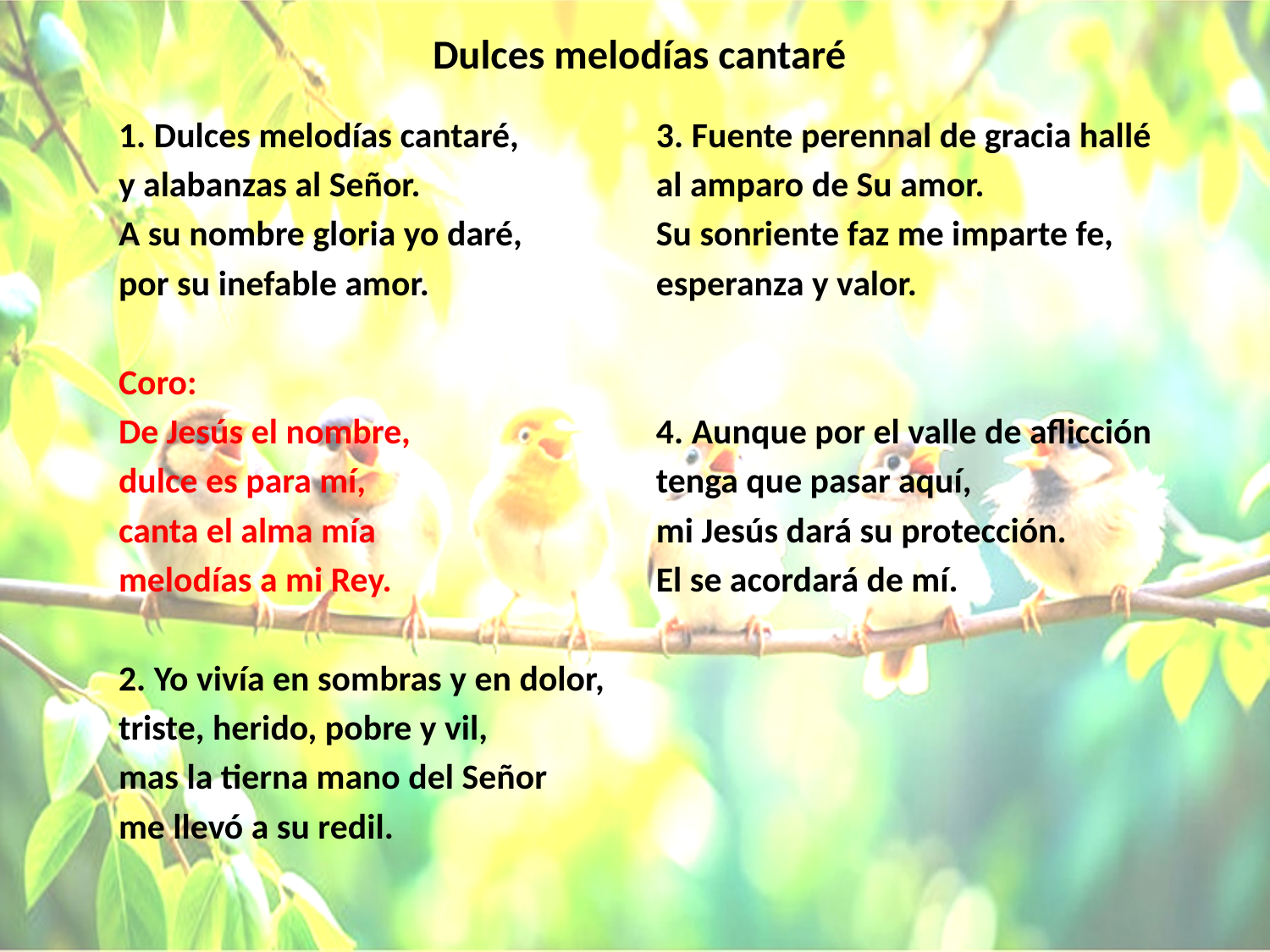

# Dulces melodías cantaré
1. Dulces melodías cantaré,
y alabanzas al Señor.
A su nombre gloria yo daré,
por su inefable amor.

Coro:
De Jesús el nombre,
dulce es para mí,
canta el alma mía
melodías a mi Rey.

2. Yo vivía en sombras y en dolor,
triste, herido, pobre y vil,
mas la tierna mano del Señor
me llevó a su redil.
3. Fuente perennal de gracia hallé
al amparo de Su amor.
Su sonriente faz me imparte fe,
esperanza y valor.

4. Aunque por el valle de aflicción
tenga que pasar aquí,
mi Jesús dará su protección.
El se acordará de mí.